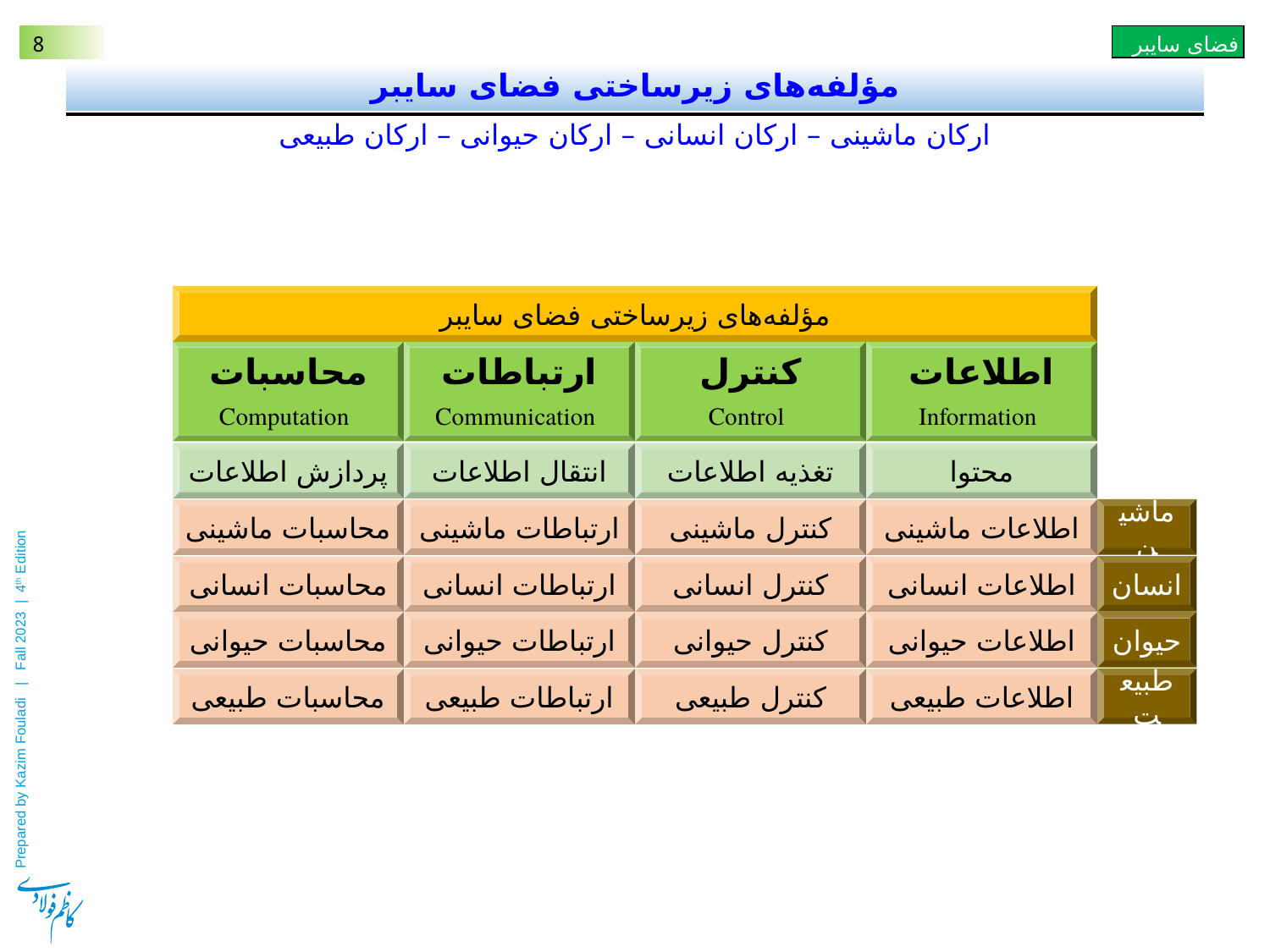

# مؤلفه‌های زیرساختی فضای سایبر
ارکان ماشینی – ارکان انسانی – ارکان حیوانی – ارکان طبیعی

مؤلفه‌های زیرساختی فضای سایبر
محاسبات

 Computation
ارتباطات

 Communication
کنترل

 Control
اطلاعات

 Information
پردازش اطلاعات
انتقال اطلاعات
تغذیه‌ اطلاعات
محتوا
ماشین
محاسبات ماشینی
ارتباطات ماشینی
کنترل ماشینی
اطلاعات ماشینی
انسان
محاسبات انسانی
ارتباطات انسانی
کنترل انسانی
اطلاعات انسانی
حیوان
محاسبات حیوانی
ارتباطات حیوانی
کنترل حیوانی
اطلاعات حیوانی
طبیعت
محاسبات طبیعی
ارتباطات طبیعی
کنترل طبیعی
اطلاعات طبیعی